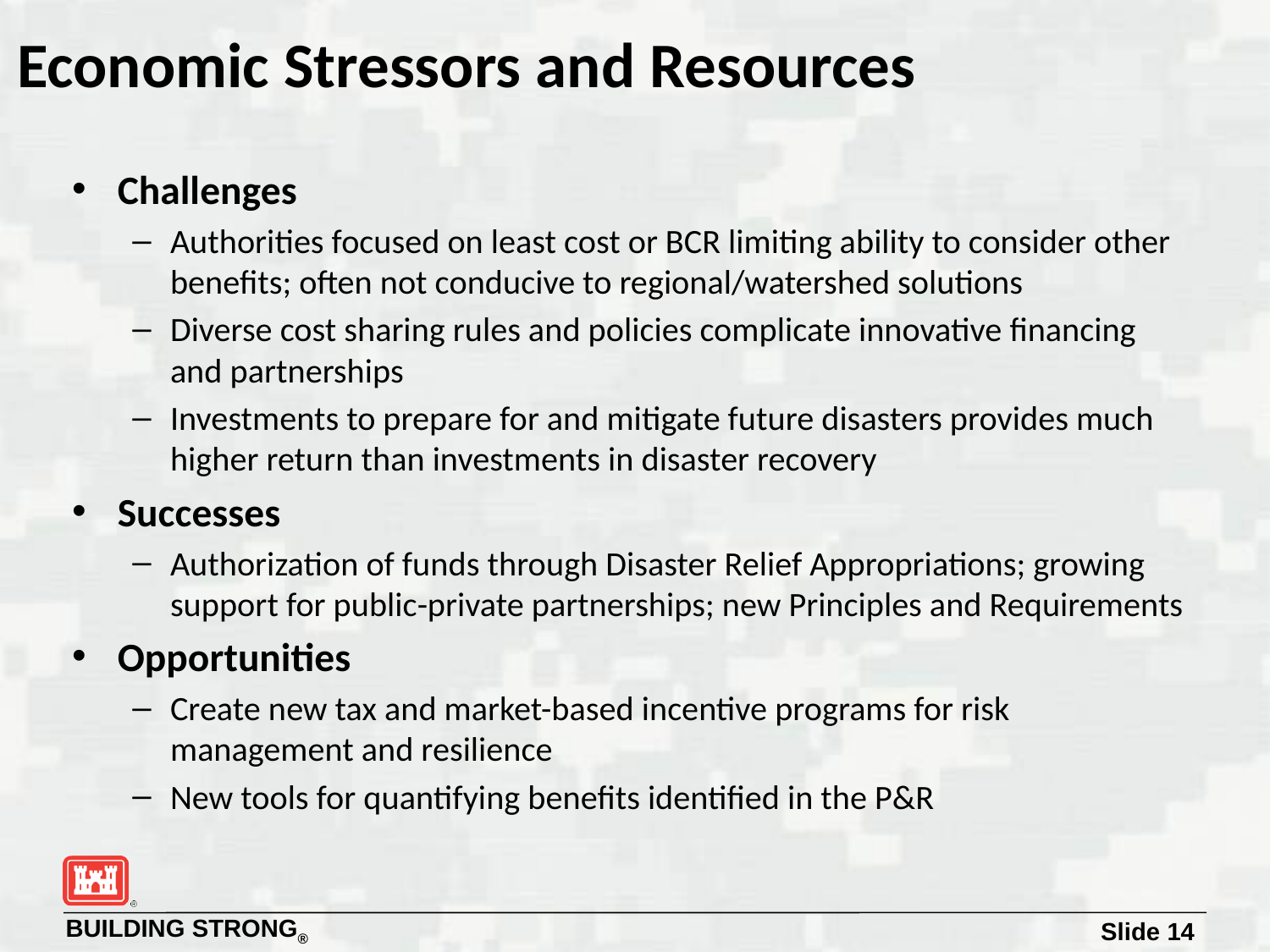

# Economic Stressors and Resources
Challenges
Authorities focused on least cost or BCR limiting ability to consider other benefits; often not conducive to regional/watershed solutions
Diverse cost sharing rules and policies complicate innovative financing and partnerships
Investments to prepare for and mitigate future disasters provides much higher return than investments in disaster recovery
Successes
Authorization of funds through Disaster Relief Appropriations; growing support for public-private partnerships; new Principles and Requirements
Opportunities
Create new tax and market-based incentive programs for risk management and resilience
New tools for quantifying benefits identified in the P&R